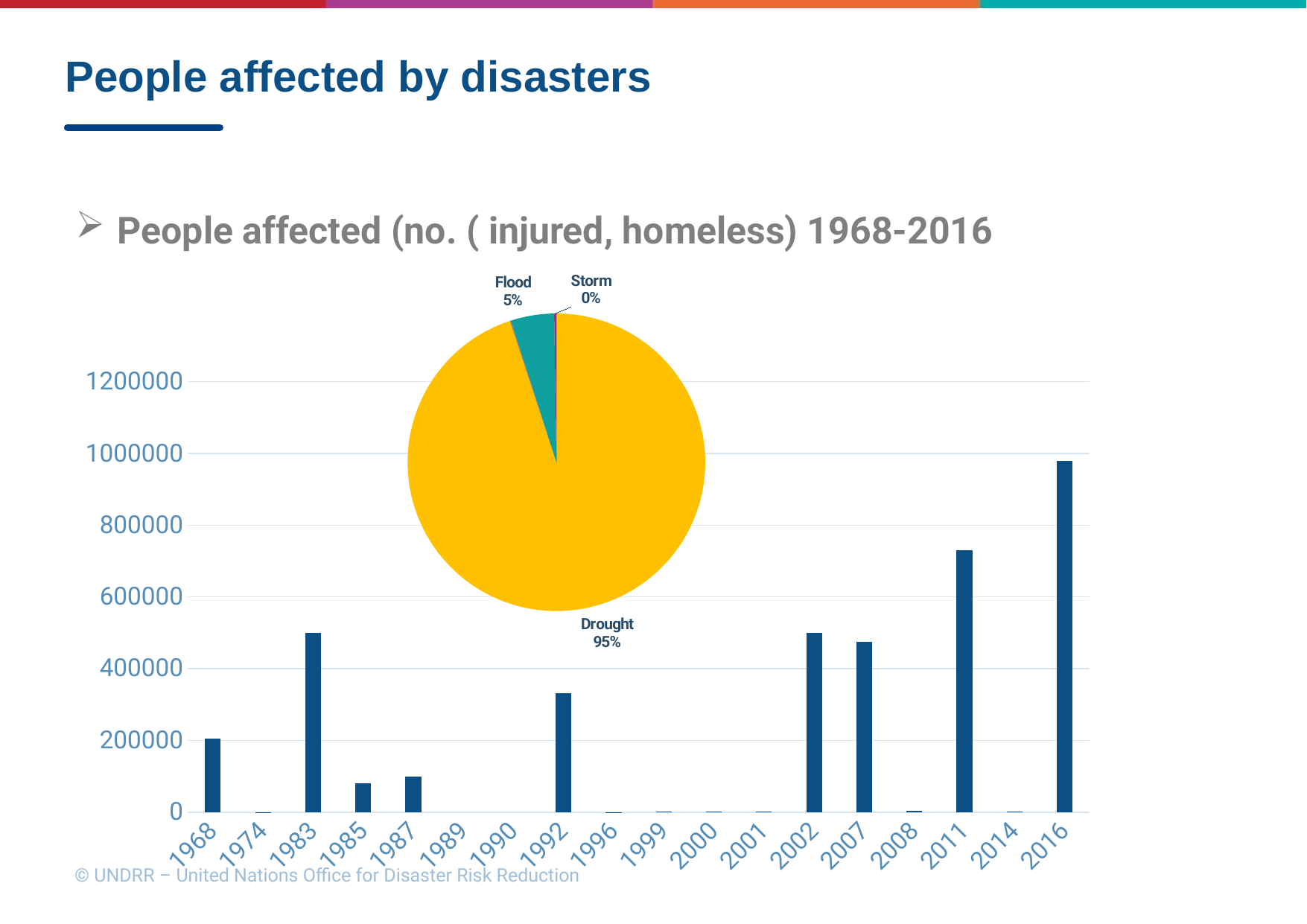

# People affected by disasters
People affected (no. ( injured, homeless) 1968-2016

### Chart

| Category |  |
|---|---|
| Drought | 3715015.0 |
| Epidemic | 4196.0 |
| Flood | 185000.0 |
| Storm | 9351.0 |
| Transport accident | 60.0 |

### Chart

| Category |  |
|---|---|
| 1968 | 204000.0 |
| 1974 | 500.0 |
| 1983 | 500000.0 |
| 1985 | 80000.0 |
| 1987 | 100000.0 |
| 1989 | None |
| 1990 | None |
| 1992 | 331500.0 |
| 1996 | 250.0 |
| 1999 | 1862.0 |
| 2000 | 1834.0 |
| 2001 | 2001.0 |
| 2002 | 500000.0 |
| 2007 | 475060.0 |
| 2008 | 4500.0 |
| 2011 | 730515.0 |
| 2014 | 2600.0 |
| 2016 | 979000.0 |